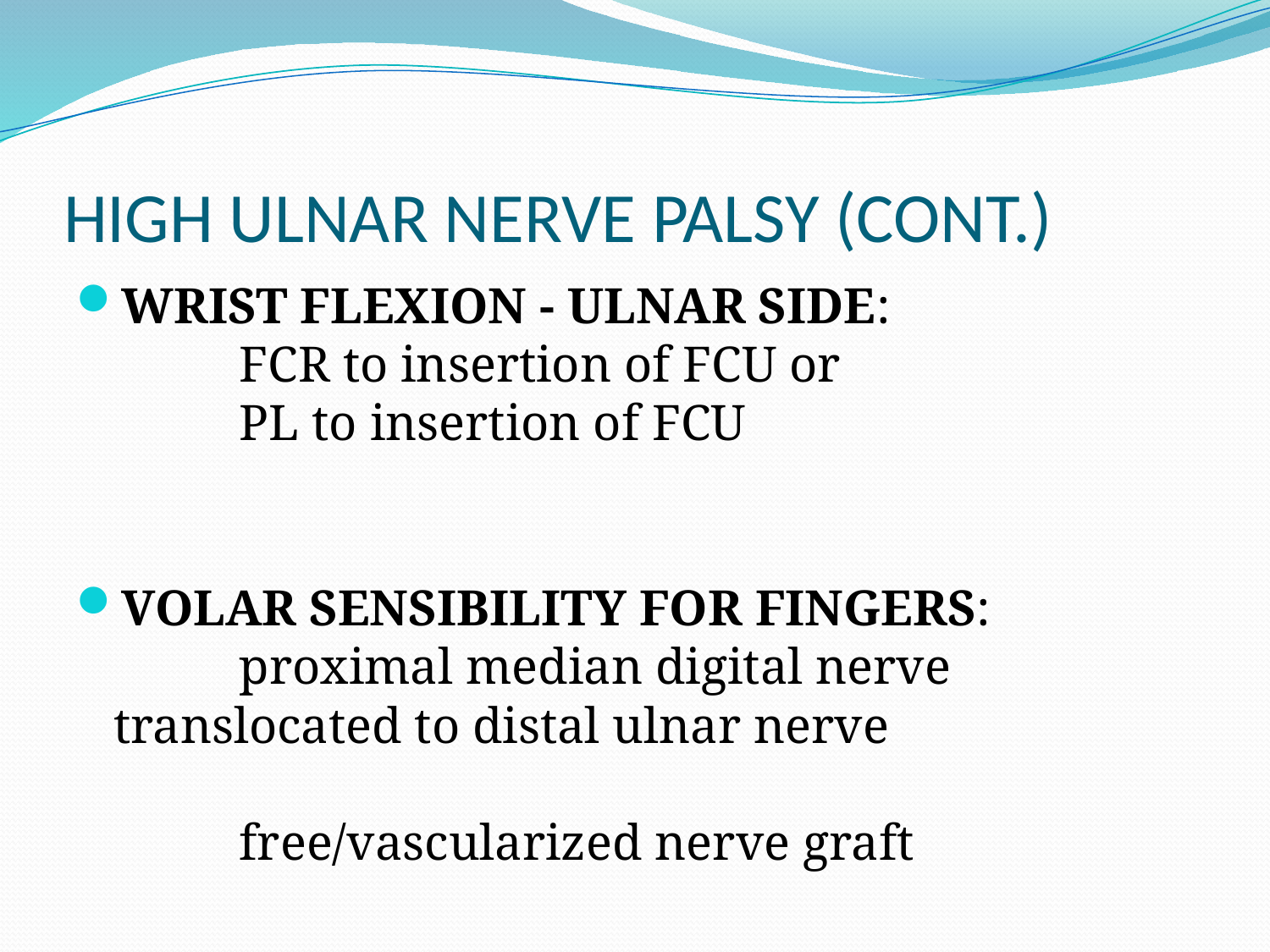

# HIGH ULNAR NERVE PALSY (CONT.)
WRIST FLEXION - ULNAR SIDE:
	FCR to insertion of FCU or
	PL to insertion of FCU
VOLAR SENSIBILITY FOR FINGERS:
	proximal median digital nerve 	translocated to distal ulnar nerve
	free/vascularized nerve graft